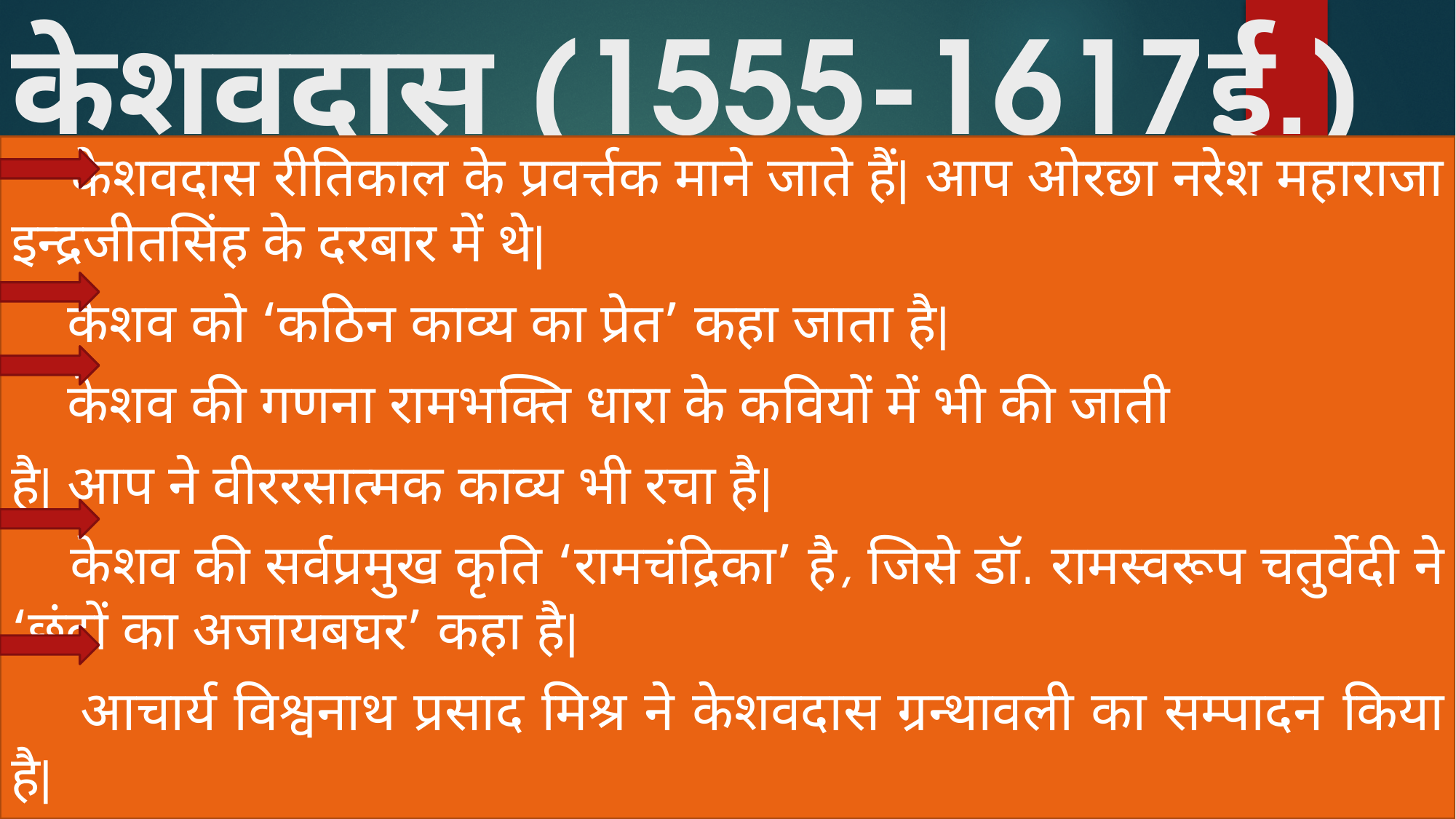

# केशवदास (1555-1617ई.)
    केशवदास रीतिकाल के प्रवर्त्तक माने जाते हैं| आप ओरछा नरेश महाराजा इन्द्रजीतसिंह के दरबार में थे|
    केशव को ‘कठिन काव्य का प्रेत’ कहा जाता है|
    केशव की गणना रामभक्ति धारा के कवियों में भी की जाती
है| आप ने वीररसात्मक काव्य भी रचा है|
    केशव की सर्वप्रमुख कृति ‘रामचंद्रिका’ है, जिसे डॉ. रामस्वरूप चतुर्वेदी ने ‘छंदों का अजायबघर’ कहा है|
    आचार्य विश्वनाथ प्रसाद मिश्र ने केशवदास ग्रन्थावली का सम्पादन किया है|